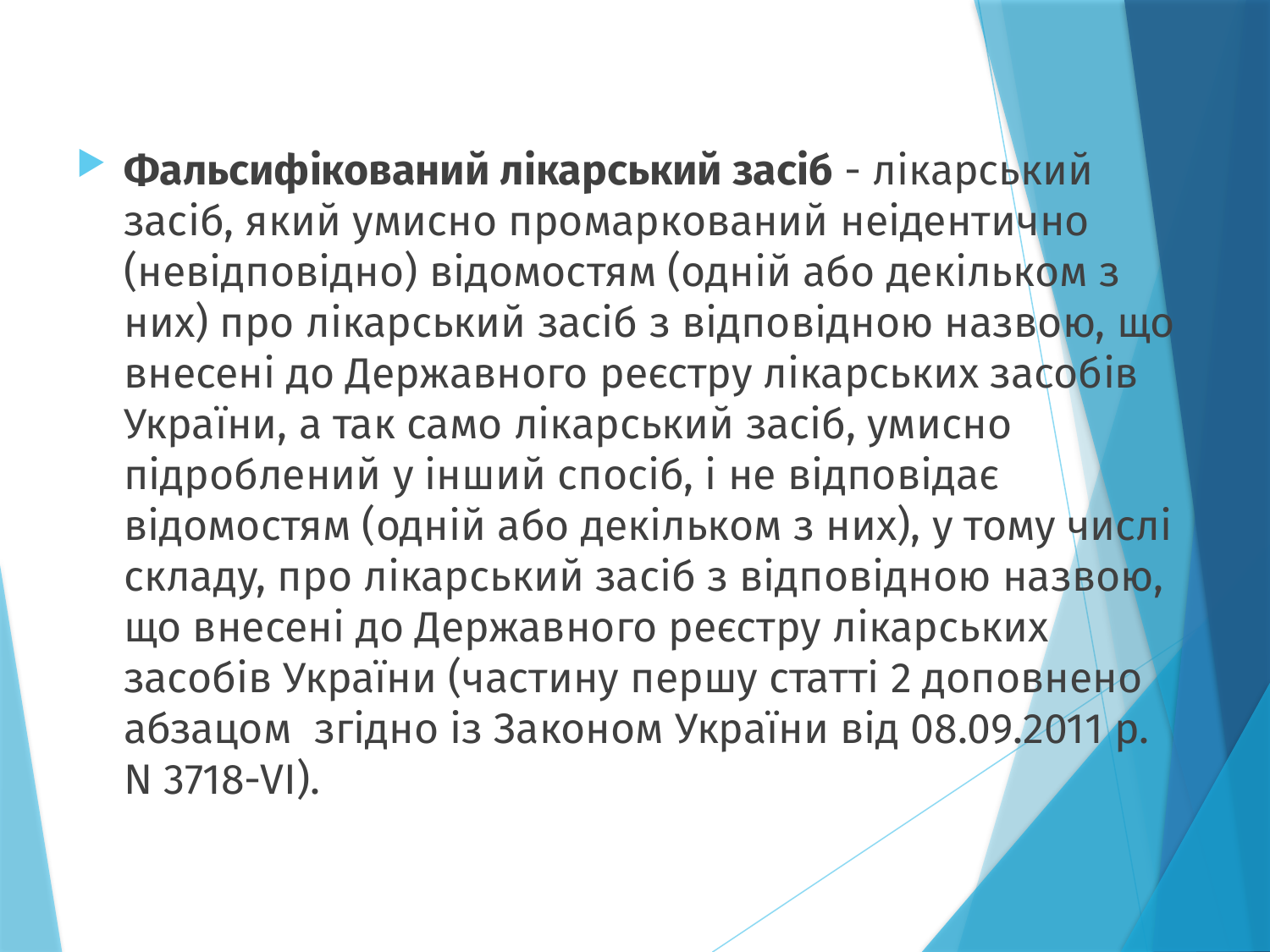

Фальсифікований лікарський засіб - лікарський засіб, який умисно промаркований неідентично (невідповідно) відомостям (одній або декільком з них) про лікарський засіб з відповідною назвою, що внесені до Державного реєстру лікарських засобів України, а так само лікарський засіб, умисно підроблений у інший спосіб, і не відповідає відомостям (одній або декільком з них), у тому числі складу, про лікарський засіб з відповідною назвою, що внесені до Державного реєстру лікарських засобів України (частину першу статті 2 доповнено абзацом  згідно із Законом України від 08.09.2011 р. N 3718-VI).